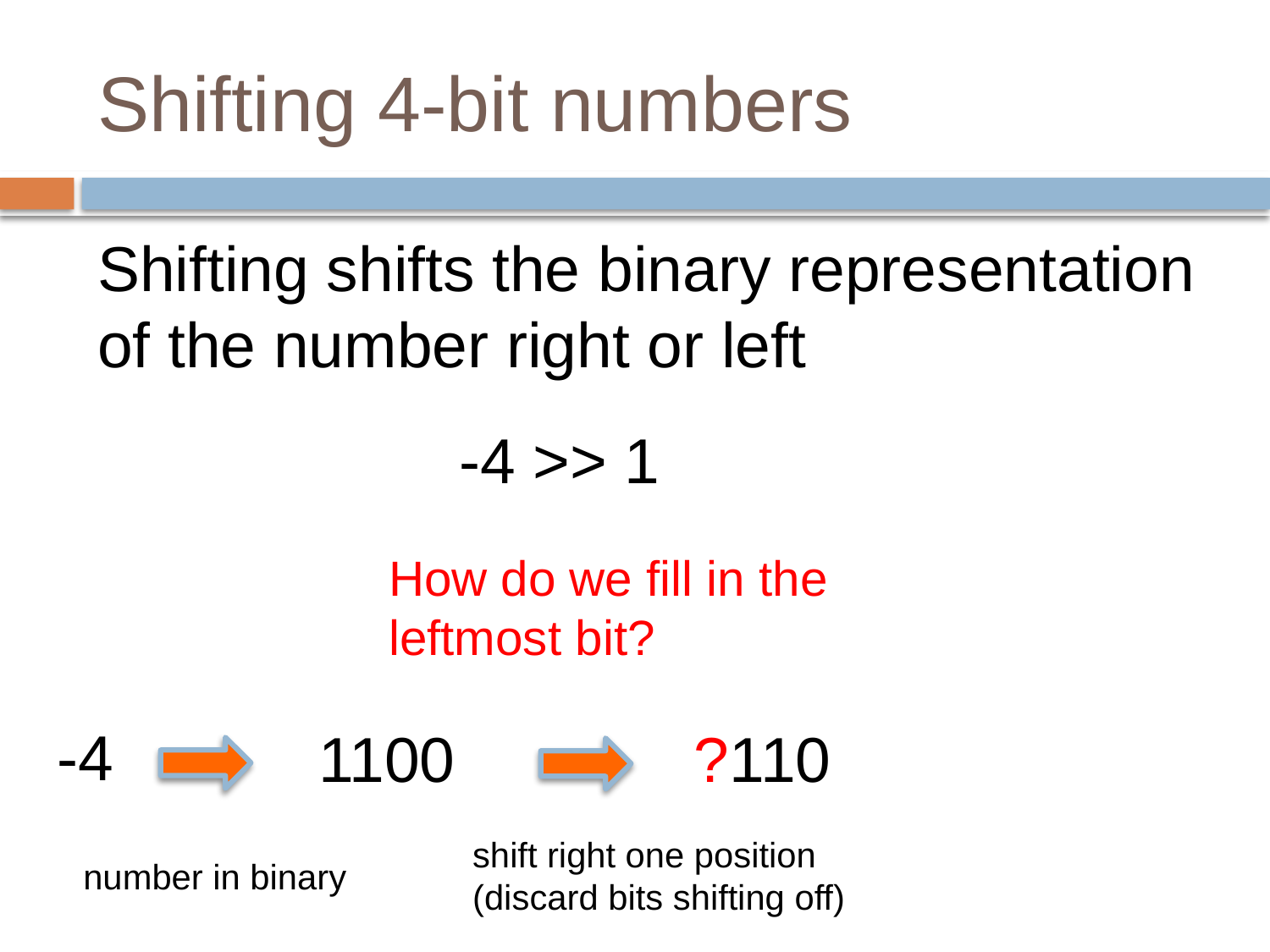

# Shifting 4-bit numbers
Shifting shifts the binary representation of the number right or left
-4 >> 1
How do we fill in the leftmost bit?
-4
1100
?110

shift right one position
(discard bits shifting off)
number in binary